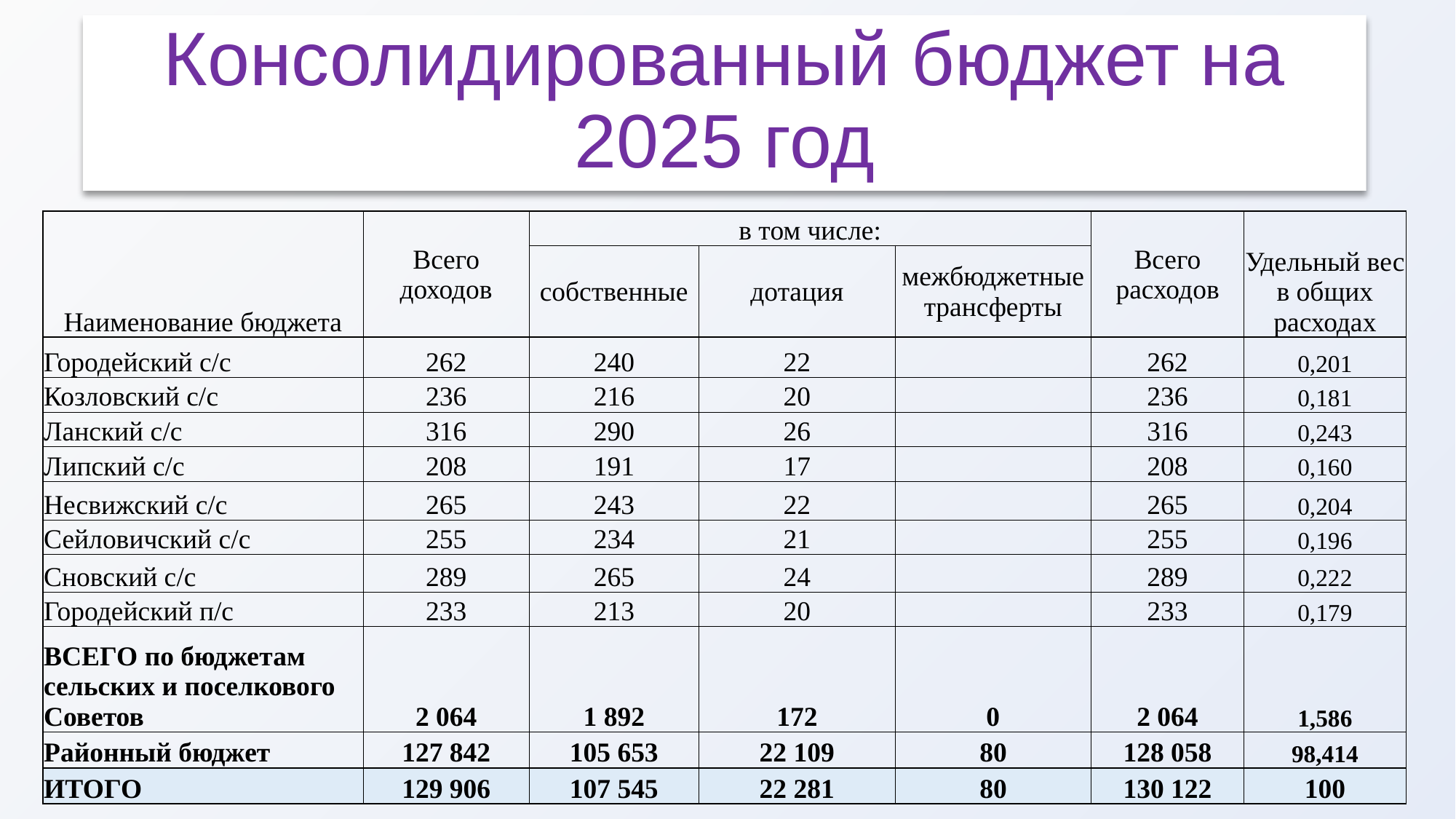

Консолидированный бюджет на 2025 год
| Наименование бюджета | Всего доходов | в том числе: |  |  | Всего расходов | Удельный вес в общих расходах |
| --- | --- | --- | --- | --- | --- | --- |
|  |  | собственные | дотация | межбюджетные трансферты |  |  |
| Городейский с/с | 262 | 240 | 22 |  | 262 | 0,201 |
| Козловский с/с | 236 | 216 | 20 |  | 236 | 0,181 |
| Ланский с/с | 316 | 290 | 26 |  | 316 | 0,243 |
| Липский с/с | 208 | 191 | 17 |  | 208 | 0,160 |
| Несвижский с/с | 265 | 243 | 22 |  | 265 | 0,204 |
| Сейловичский с/с | 255 | 234 | 21 |  | 255 | 0,196 |
| Сновский с/с | 289 | 265 | 24 |  | 289 | 0,222 |
| Городейский п/с | 233 | 213 | 20 |  | 233 | 0,179 |
| ВСЕГО по бюджетам сельских и поселкового Советов | 2 064 | 1 892 | 172 | 0 | 2 064 | 1,586 |
| Районный бюджет | 127 842 | 105 653 | 22 109 | 80 | 128 058 | 98,414 |
| ИТОГО | 129 906 | 107 545 | 22 281 | 80 | 130 122 | 100 |